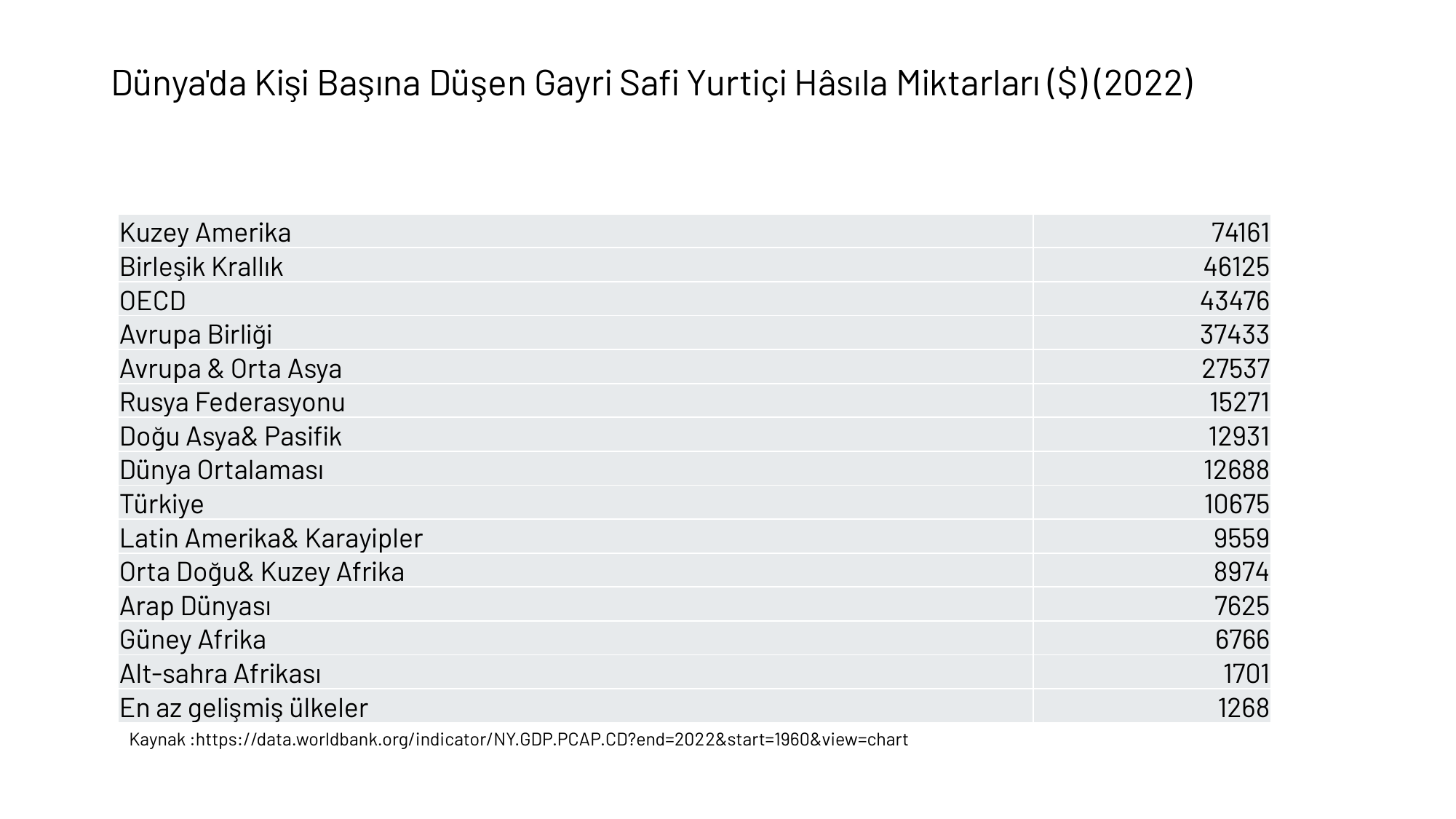

# Dünya'da Kişi Başına Düşen Gayri Safi Yurtiçi Hâsıla Miktarları ($) (2022)
| Kuzey Amerika | 74161 |
| --- | --- |
| Birleşik Krallık | 46125 |
| OECD | 43476 |
| Avrupa Birliği | 37433 |
| Avrupa & Orta Asya | 27537 |
| Rusya Federasyonu | 15271 |
| Doğu Asya& Pasifik | 12931 |
| Dünya Ortalaması | 12688 |
| Türkiye | 10675 |
| Latin Amerika& Karayipler | 9559 |
| Orta Doğu& Kuzey Afrika | 8974 |
| Arap Dünyası | 7625 |
| Güney Afrika | 6766 |
| Alt-sahra Afrikası | 1701 |
| En az gelişmiş ülkeler | 1268 |
Kaynak :https://data.worldbank.org/indicator/NY.GDP.PCAP.CD?end=2022&start=1960&view=chart